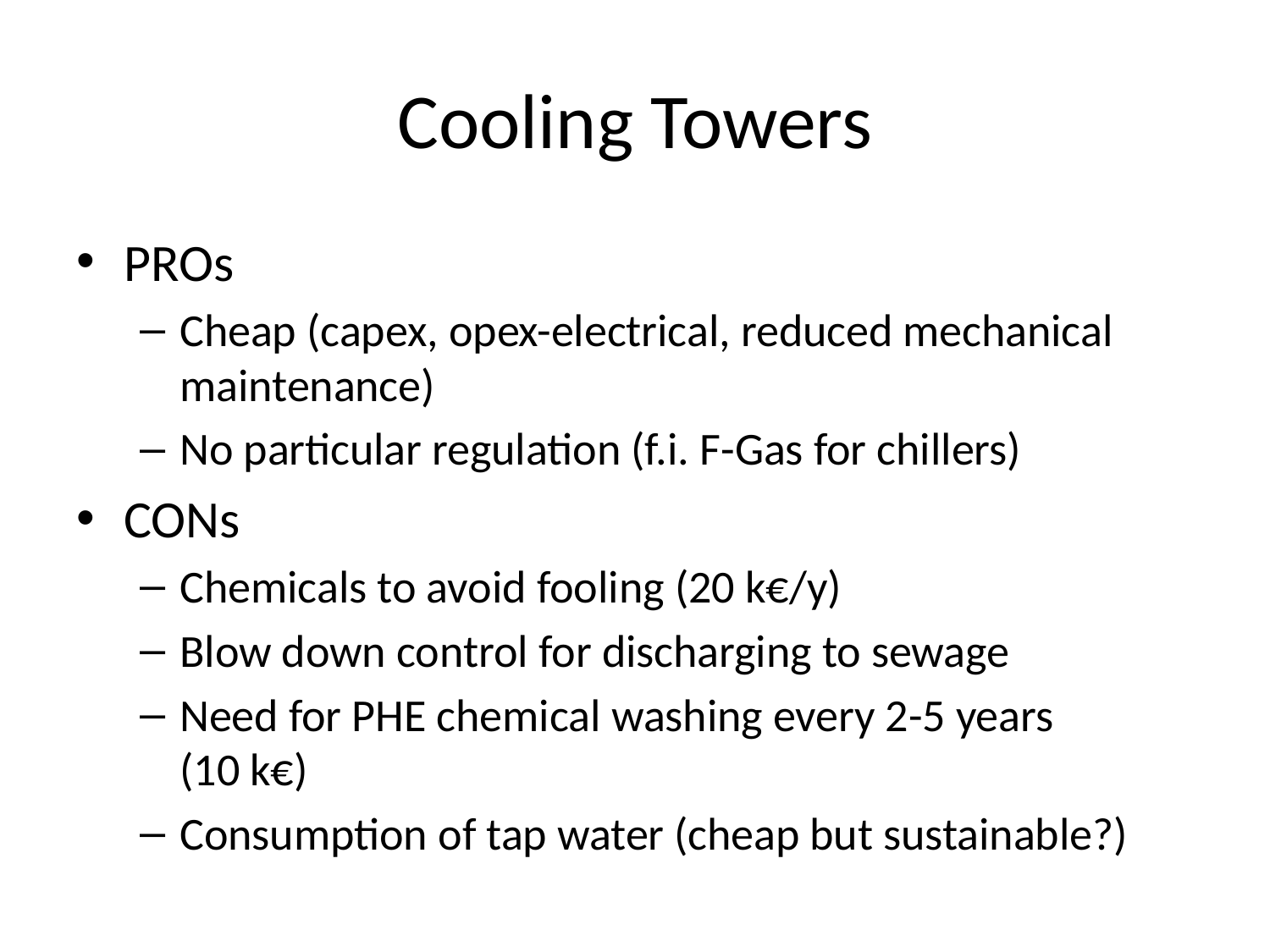

# Cooling Towers
PROs
Cheap (capex, opex-electrical, reduced mechanical maintenance)
No particular regulation (f.i. F-Gas for chillers)
CONs
Chemicals to avoid fooling (20 k€/y)
Blow down control for discharging to sewage
Need for PHE chemical washing every 2-5 years
(10 k€)
Consumption of tap water (cheap but sustainable?)